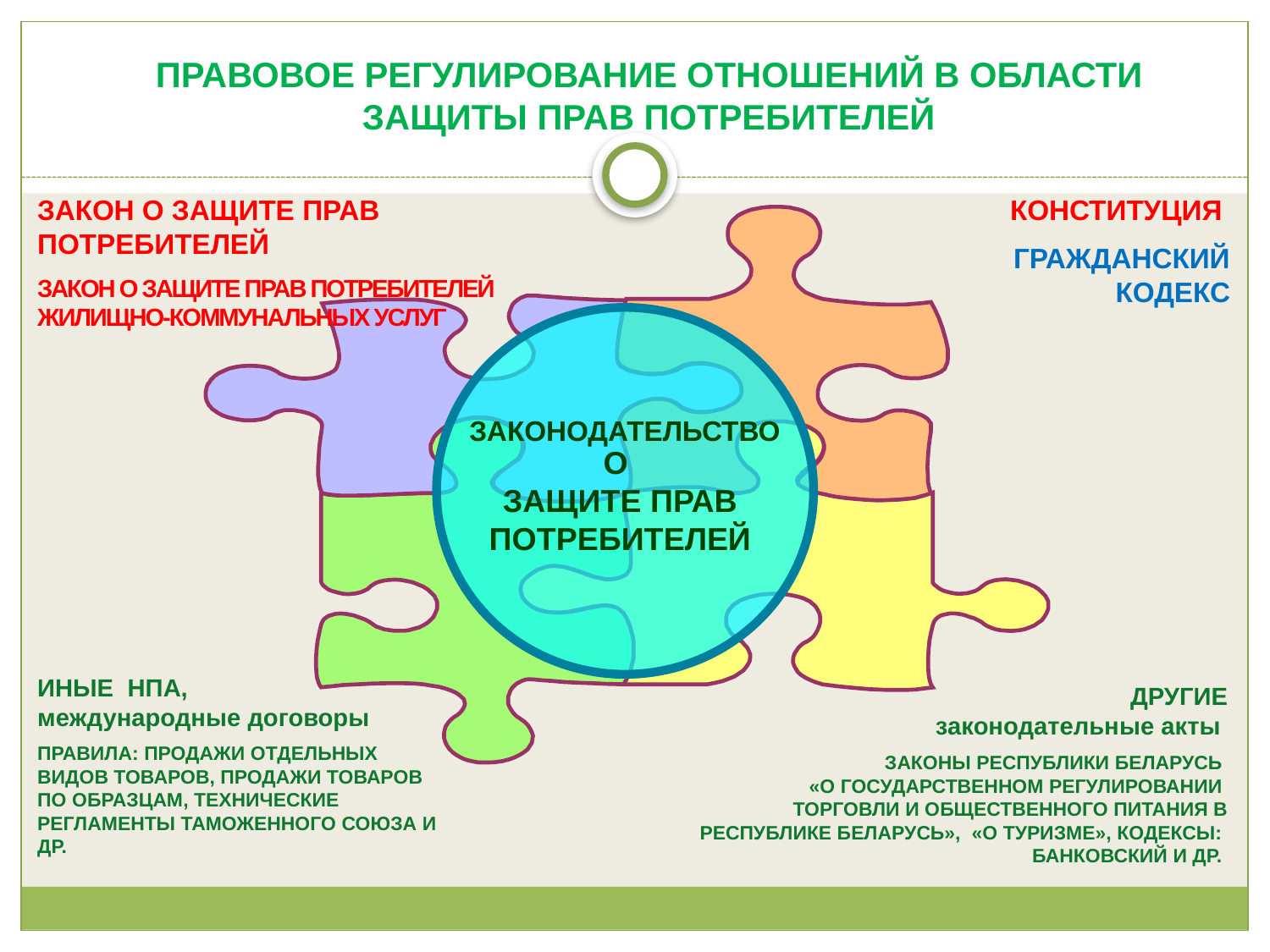

ПРАВОВОЕ РЕГУЛИРОВАНИЕ ОТНОШЕНИЙ В ОБЛАСТИ ЗАЩИТЫ ПРАВ ПОТРЕБИТЕЛЕЙ
ЗАКОН О ЗАЩИТЕ ПРАВ ПОТРЕБИТЕЛЕЙ
КОНСТИТУЦИЯ
ГРАЖДАНСКИЙ КОДЕКС

ЗАКОН О ЗАЩИТЕ ПРАВ ПОТРЕБИТЕЛЕЙ
ЖИЛИЩНО-КОММУНАЛЬНЫХ УСЛУГ

ЗАКОНОДАТЕЛЬСТВО
О
ЗАЩИТЕ ПРАВ ПОТРЕБИТЕЛЕЙ
ИНЫЕ  НПА,
международные договоры
ПРАВИЛА: ПРОДАЖИ ОТДЕЛЬНЫХ     ВИДОВ ТОВАРОВ, ПРОДАЖИ ТОВАРОВ ПО ОБРАЗЦАМ, ТЕХНИЧЕСКИЕ РЕГЛАМЕНТЫ ТАМОЖЕННОГО СОЮЗА И ДР.
ДРУГИЕ
законодательные акты
ЗАКОНЫ РЕСПУБЛИКИ БЕЛАРУСЬ
«О ГОСУДАРСТВЕННОМ РЕГУЛИРОВАНИИ
ТОРГОВЛИ И ОБЩЕСТВЕННОГО ПИТАНИЯ В РЕСПУБЛИКЕ БЕЛАРУСЬ»,  «О ТУРИЗМЕ», КОДЕКСЫ:  БАНКОВСКИЙ И ДР.